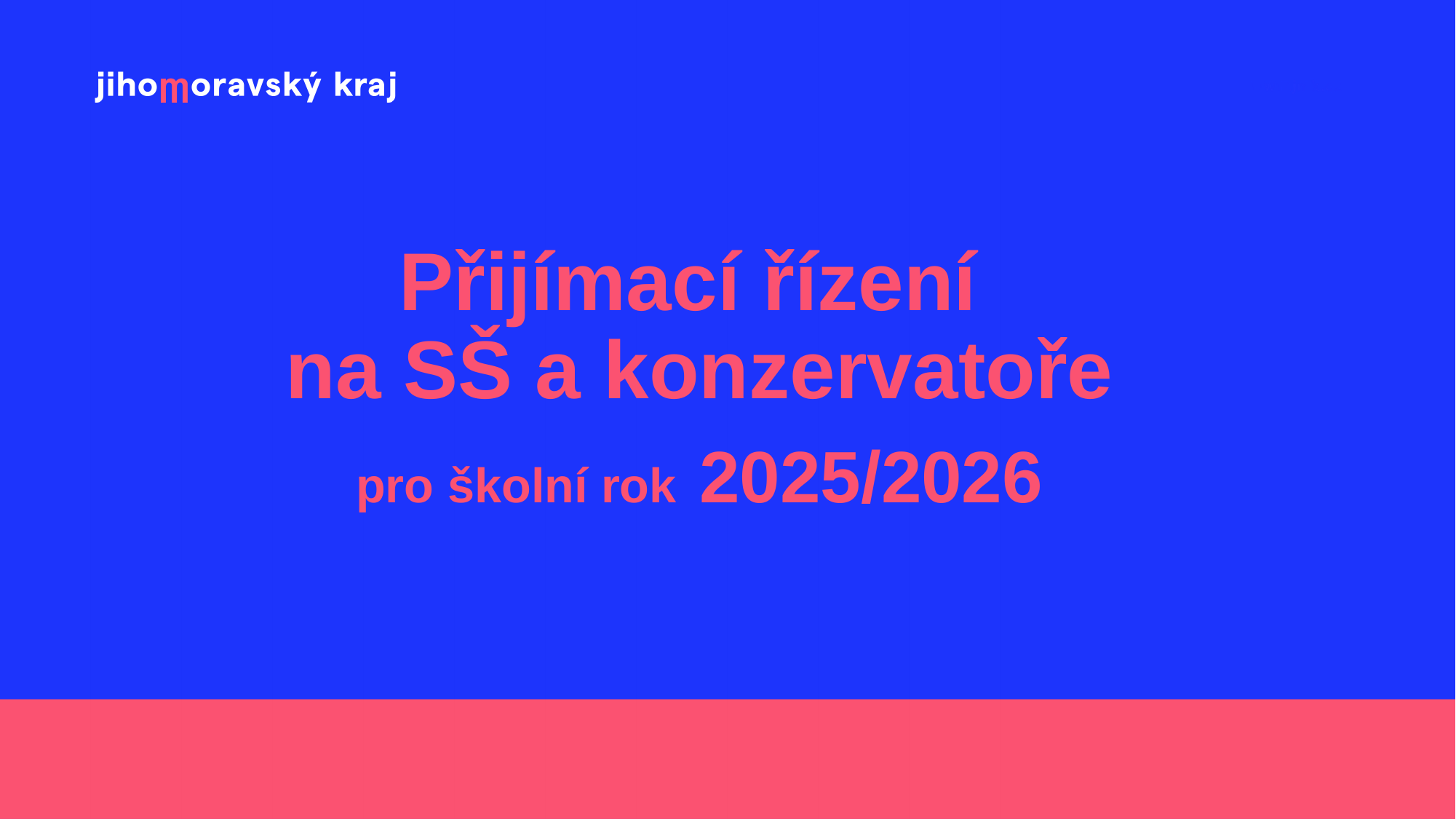

Přijímací řízení
na SŠ a konzervatoře
pro školní rok 2025/2026